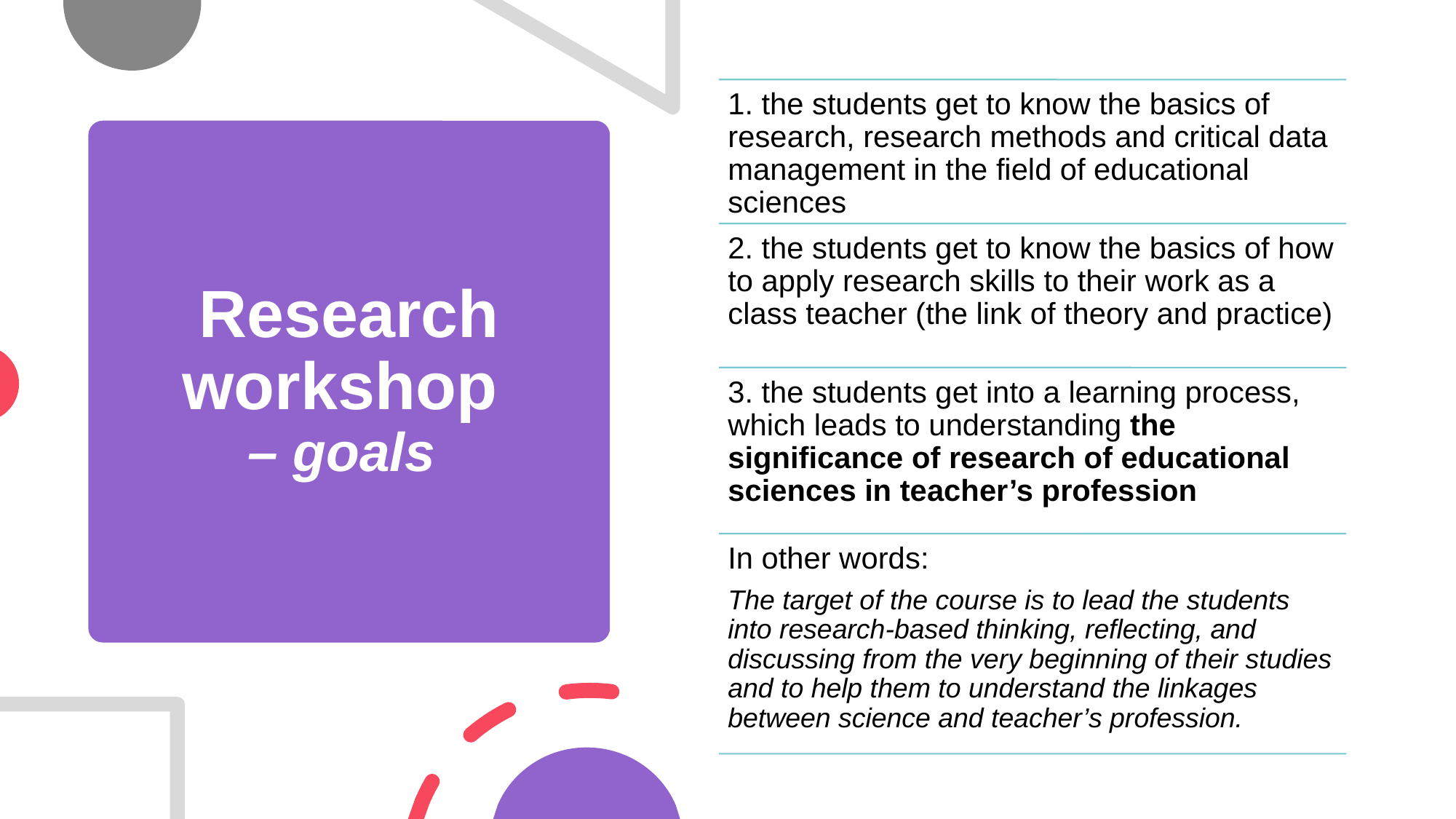

1. the students get to know the basics of research, research methods and critical data management in the field of educational sciences
2. the students get to know the basics of how to apply research skills to their work as a class teacher (the link of theory and practice)
3. the students get into a learning process, which leads to understanding the significance of research of educational sciences in teacher’s profession
In other words:
The target of the course is to lead the students into research-based thinking, reflecting, and discussing from the very beginning of their studies and to help them to understand the linkages between science and teacher’s profession.

# Research workshop – goals